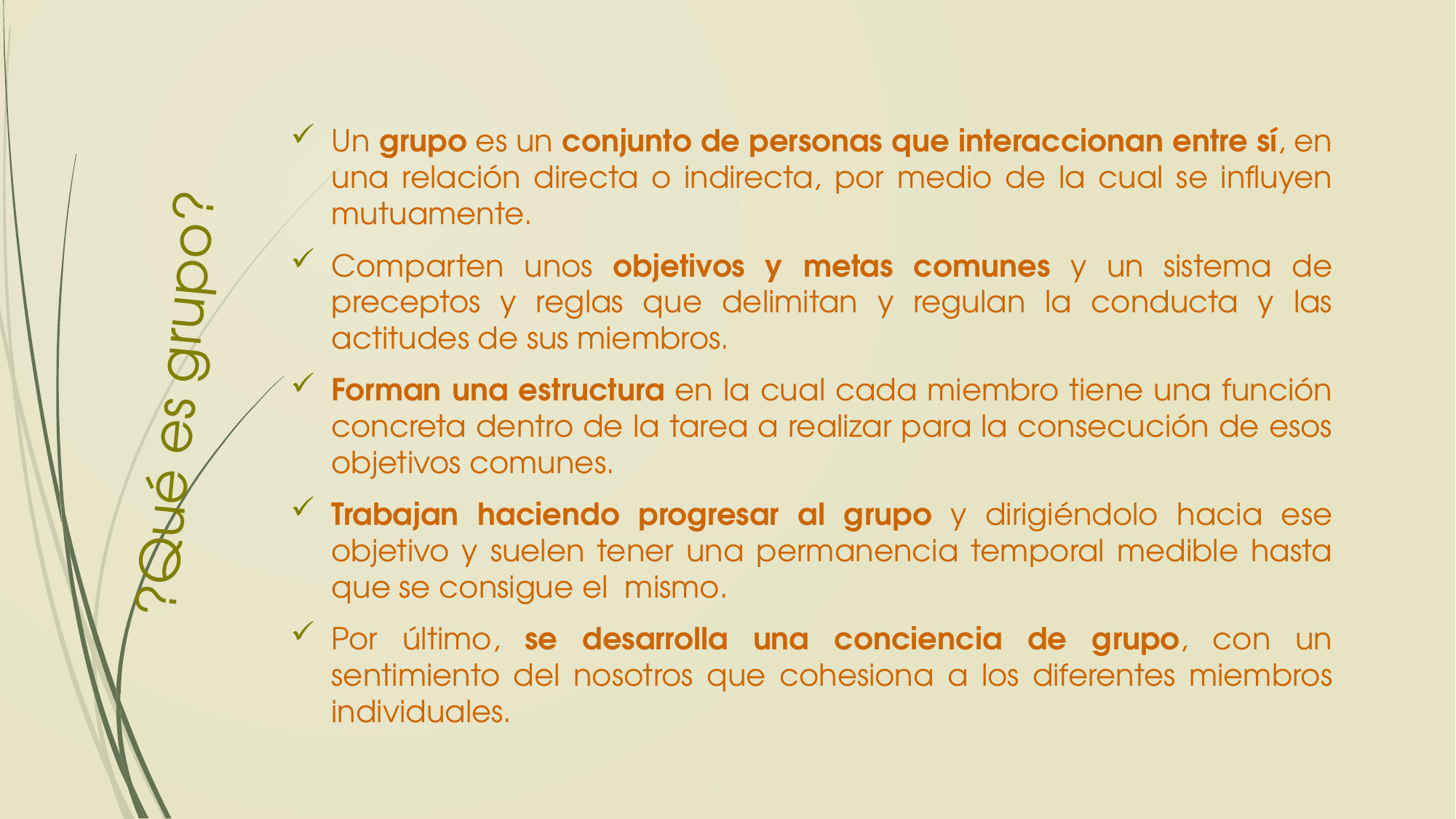

Un grupo es un conjunto de personas que interaccionan entre sí, en una relación directa o indirecta, por medio de la cual se influyen mutuamente.
Comparten unos objetivos y metas comunes y un sistema de preceptos y reglas que delimitan y regulan la conducta y las actitudes de sus miembros.
Forman una estructura en la cual cada miembro tiene una función concreta dentro de la tarea a realizar para la consecución de esos objetivos comunes.
Trabajan haciendo progresar al grupo y dirigiéndolo hacia ese objetivo y suelen tener una permanencia temporal medible hasta que se consigue el  mismo.
Por último, se desarrolla una conciencia de grupo, con un sentimiento del nosotros que cohesiona a los diferentes miembros individuales.
# ?Qué es grupo?